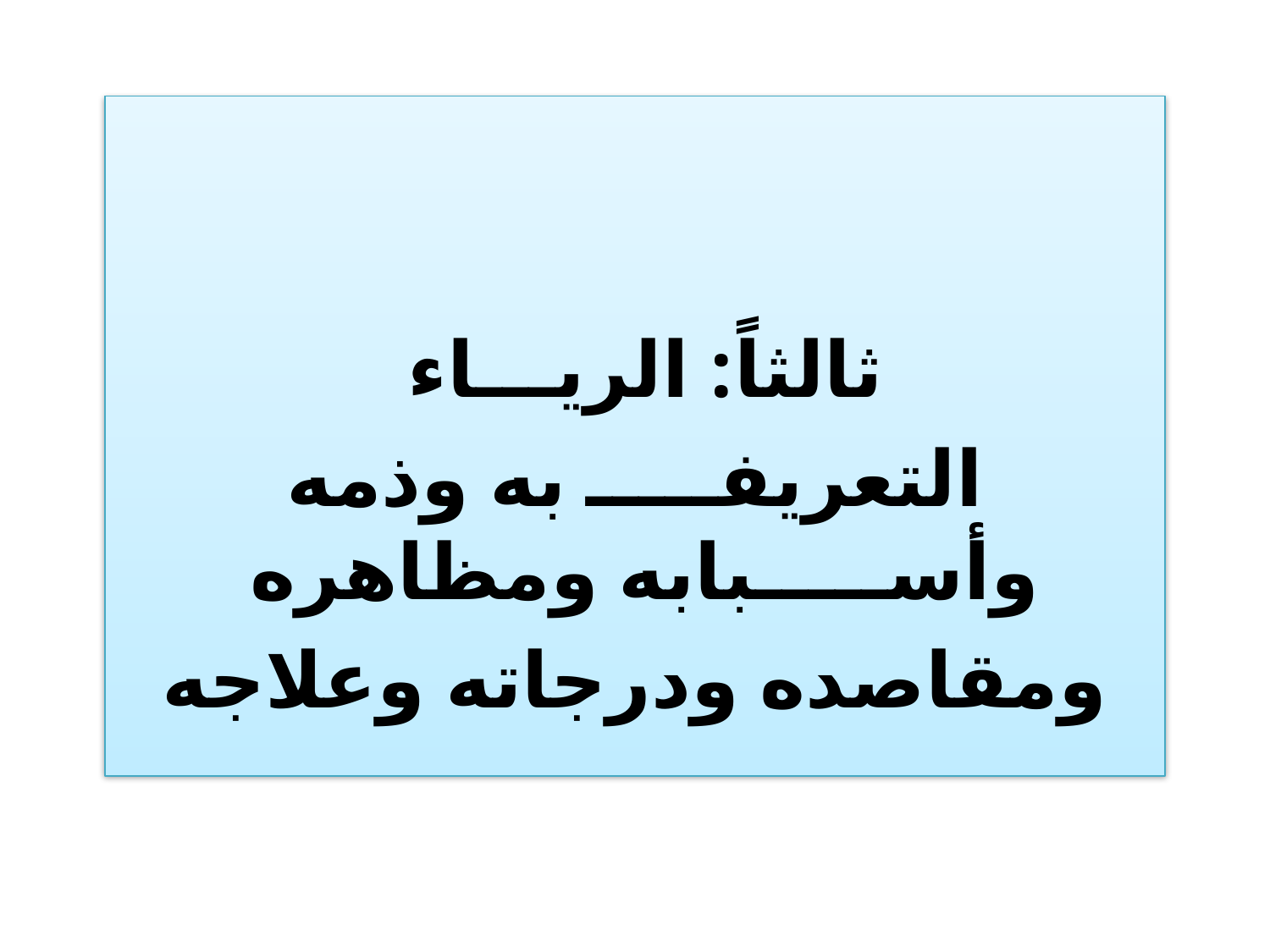

ثالثاً: الريـــاء
التعريفـــــ به وذمه وأســـــبابه ومظاهره
ومقاصده ودرجاته وعلاجه

#